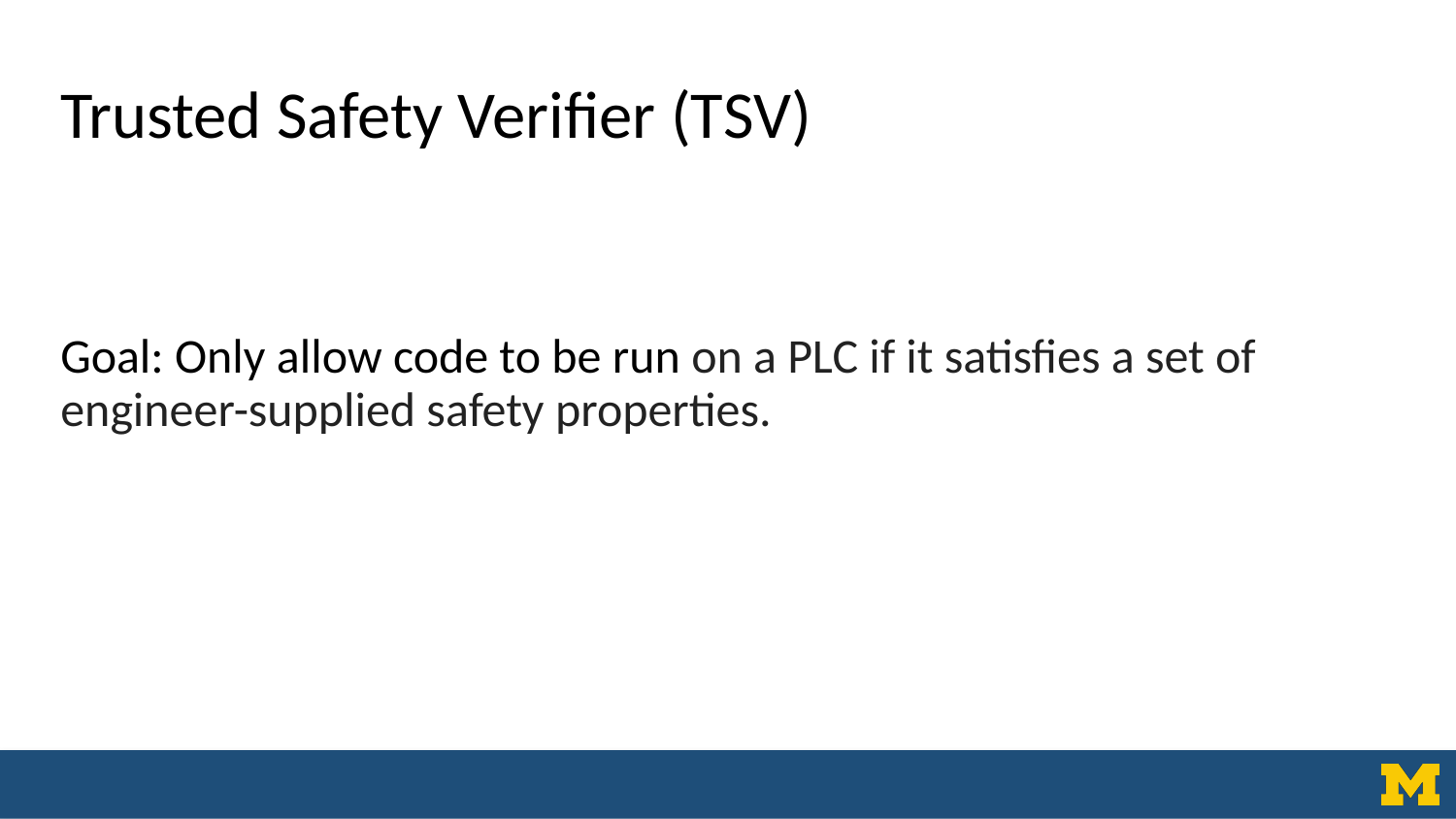

# Trusted Safety Verifier (TSV)
Goal: Only allow code to be run on a PLC if it satisfies a set of engineer-supplied safety properties.